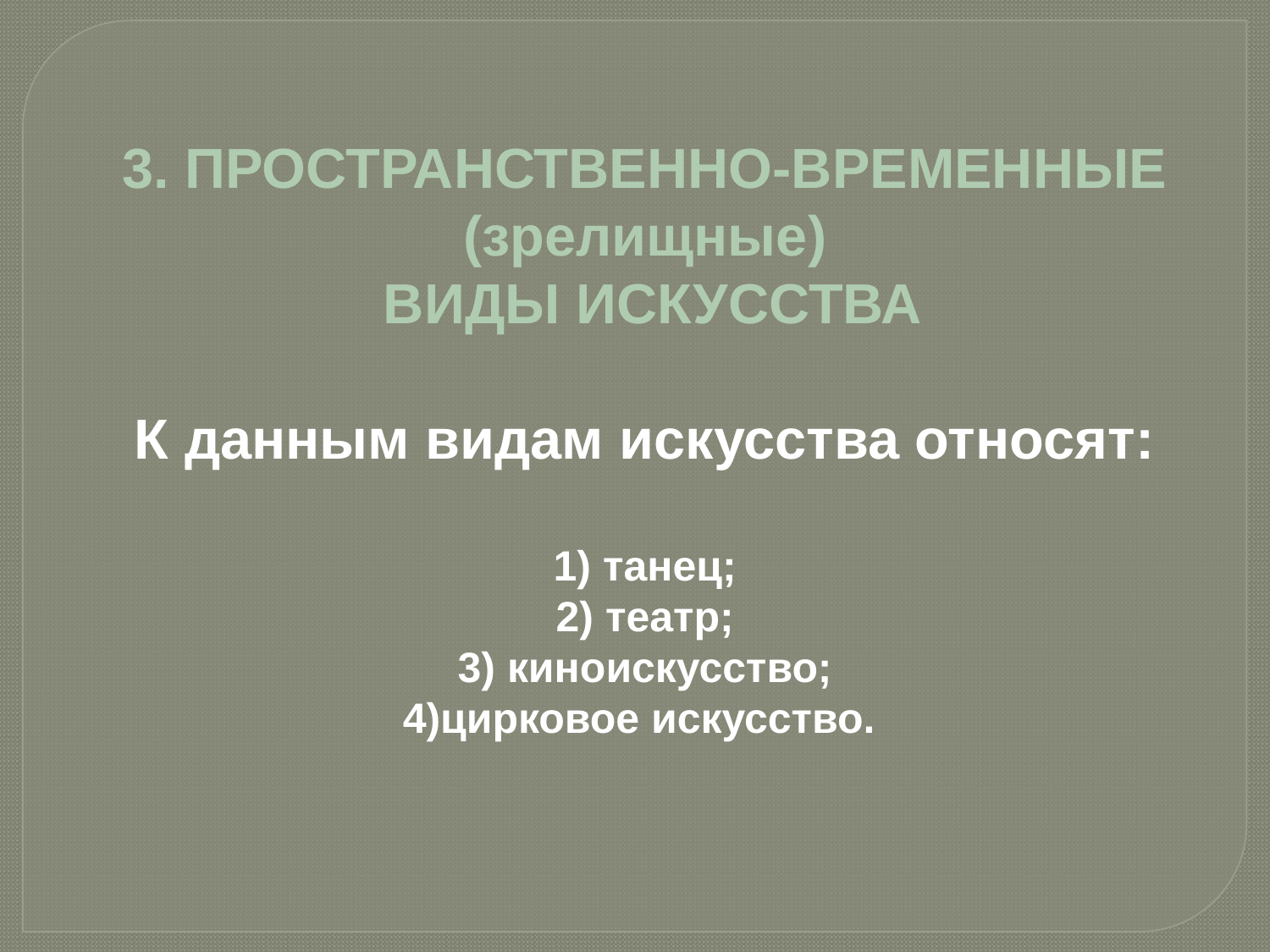

3. ПРОСТРАНСТВЕННО-ВРЕМЕННЫЕ
(зрелищные)
 ВИДЫ ИСКУССТВА

К данным видам искусства относят:
1) танец;
2) театр;
3) киноискусство;
4)цирковое искусство.